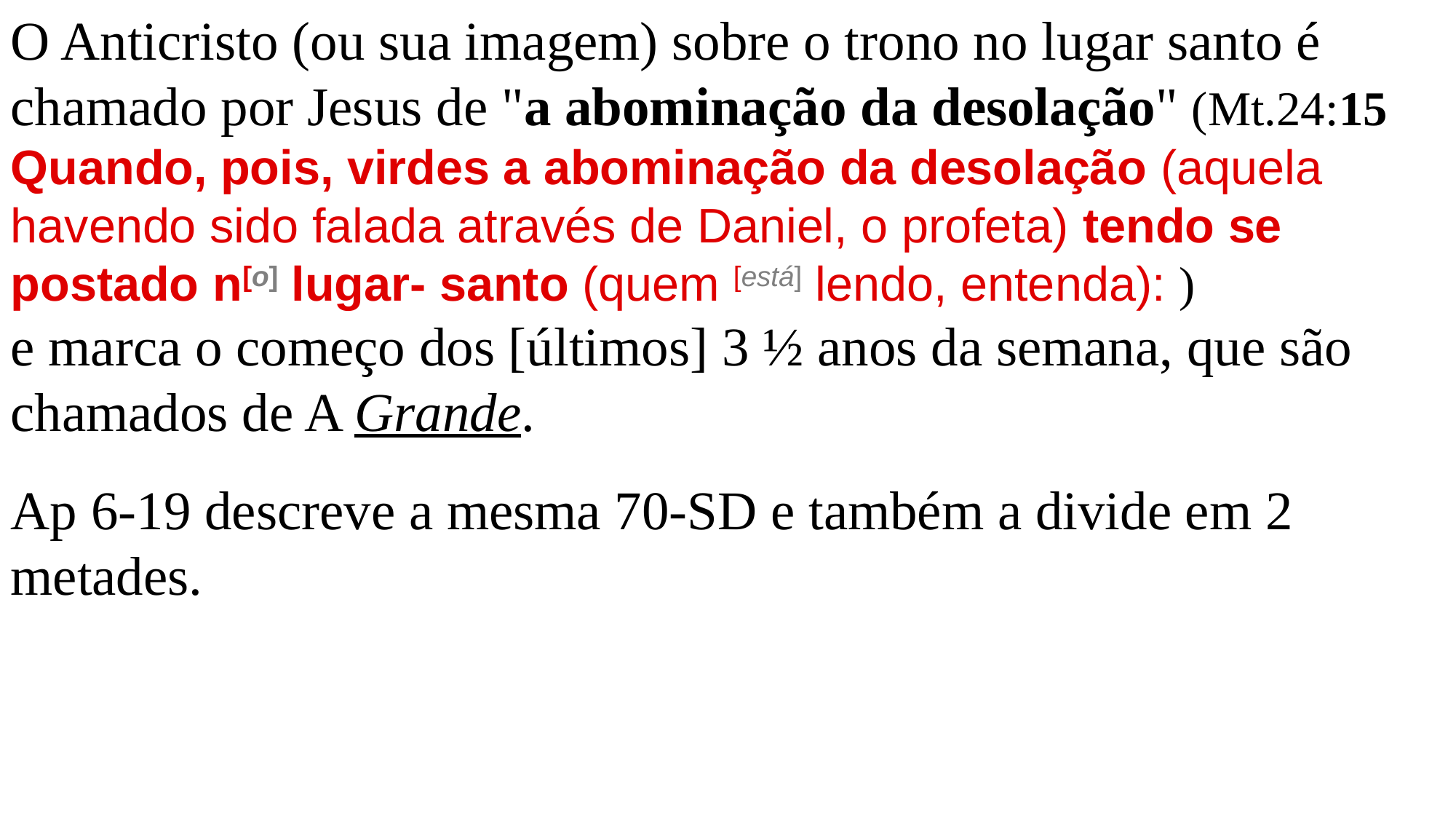

O Anticristo (ou sua imagem) sobre o trono no lugar santo é chamado por Jesus de "a abominação da desolação" (Mt.24:15 Quando, pois, virdes a abominação da desolação (aquela havendo sido falada através de Daniel, o profeta) tendo se postado n[o] lugar- santo (quem [está] lendo, entenda): )
e marca o começo dos [últimos] 3 ½ anos da semana, que são chamados de A Grande.
Ap 6-19 descreve a mesma 70-SD e também a divide em 2 metades.